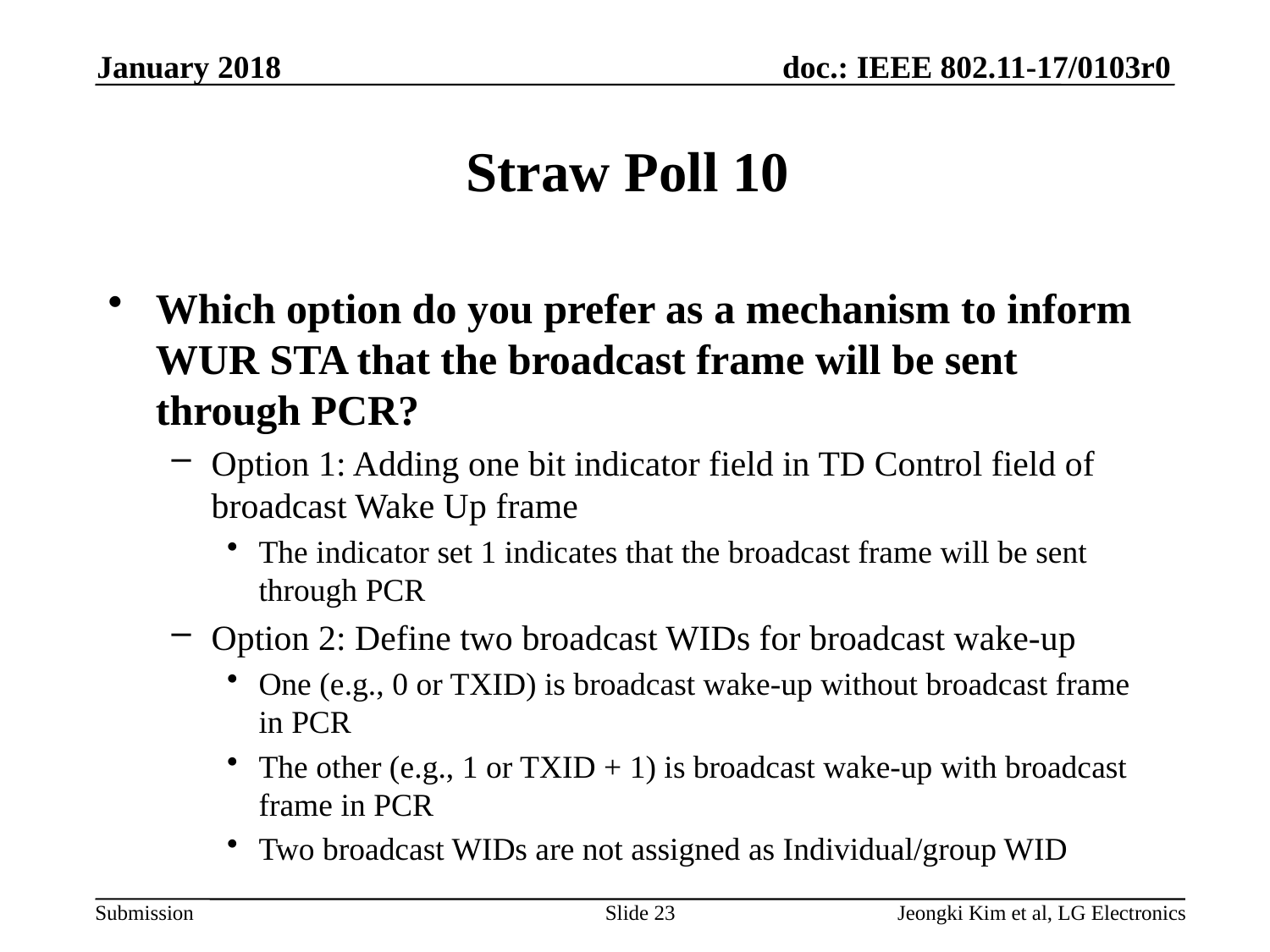

January 2018
# Straw Poll 10
Which option do you prefer as a mechanism to inform WUR STA that the broadcast frame will be sent through PCR?
Option 1: Adding one bit indicator field in TD Control field of broadcast Wake Up frame
The indicator set 1 indicates that the broadcast frame will be sent through PCR
Option 2: Define two broadcast WIDs for broadcast wake-up
One (e.g., 0 or TXID) is broadcast wake-up without broadcast frame in PCR
The other (e.g., 1 or TXID + 1) is broadcast wake-up with broadcast frame in PCR
Two broadcast WIDs are not assigned as Individual/group WID
Slide 23
Jeongki Kim et al, LG Electronics